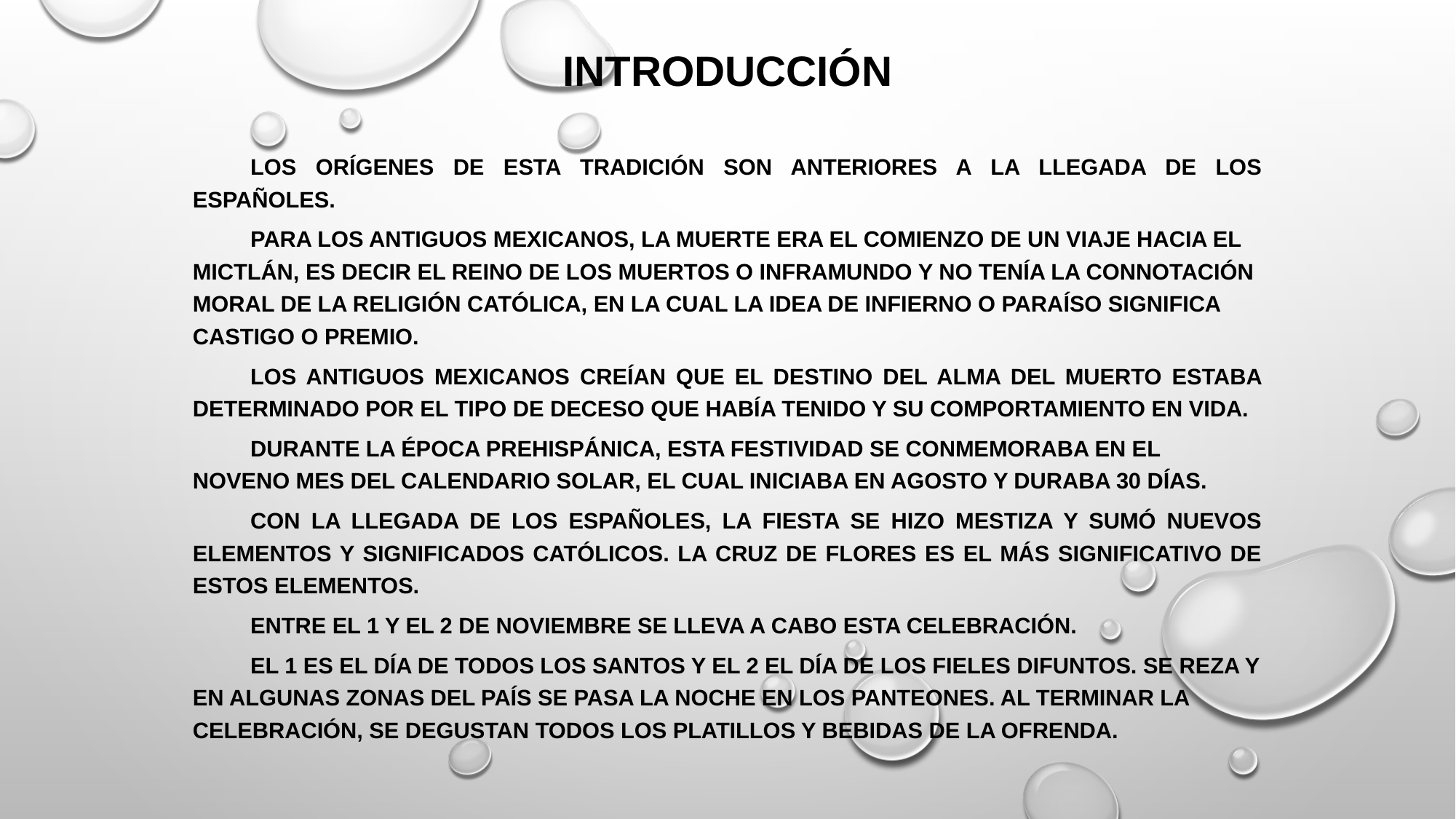

# INTRODUCCIÓN
Los orígenes de esta tradición son anteriores a la llegada de los españoles.
Para los antiguos mexicanos, la muerte era el comienzo de un viaje hacia el Mictlán, es decir el reino de los muertos o inframundo y no tenía la connotación moral de la religión católica, en la cual la idea de infierno o paraíso significa castigo o premio.
Los antiguos mexicanos creían que el destino del alma del muerto estaba determinado por el tipo de deceso que había tenido y su comportamiento en vida.
Durante la época prehispánica, esta festividad se conmemoraba en el noveno mes del calendario solar, el cual iniciaba en agosto y duraba 30 días.
Con la llegada de los españoles, la fiesta se hizo mestiza y sumó nuevos elementos y significados católicos. La cruz de flores es el más significativo de estos elementos.
Entre el 1 y el 2 de noviembre se lleva a cabo esta celebración.
El 1 es el día de Todos los Santos y el 2 el día de los Fieles Difuntos. Se reza y en algunas zonas del país se pasa la noche en los panteones. Al terminar la celebración, se degustan todos los platillos y bebidas de la ofrenda.